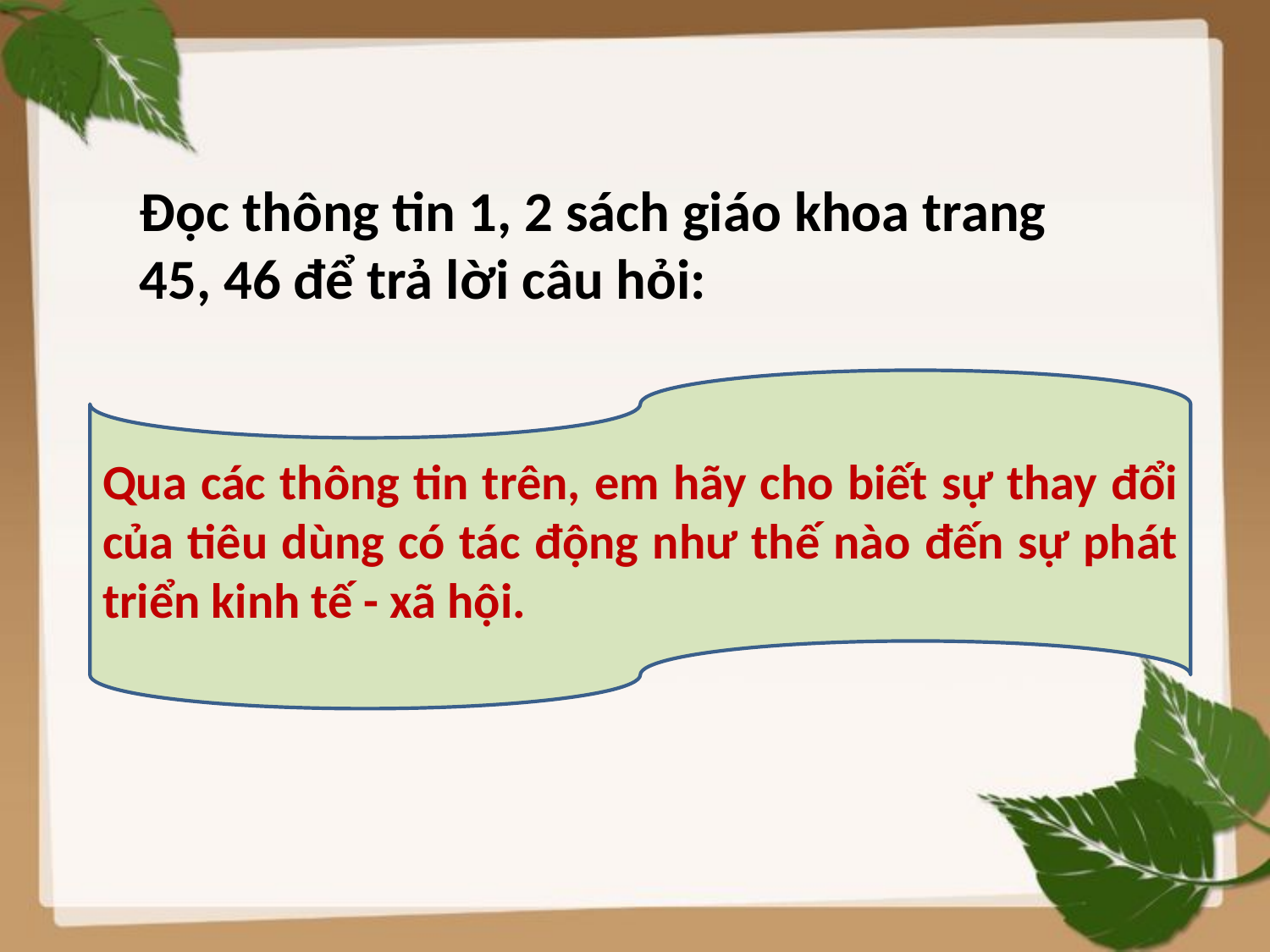

Đọc thông tin 1, 2 sách giáo khoa trang 45, 46 để trả lời câu hỏi:
Qua các thông tin trên, em hãy cho biết sự thay đổi của tiêu dùng có tác động như thế nào đến sự phát triển kinh tế - xã hội.